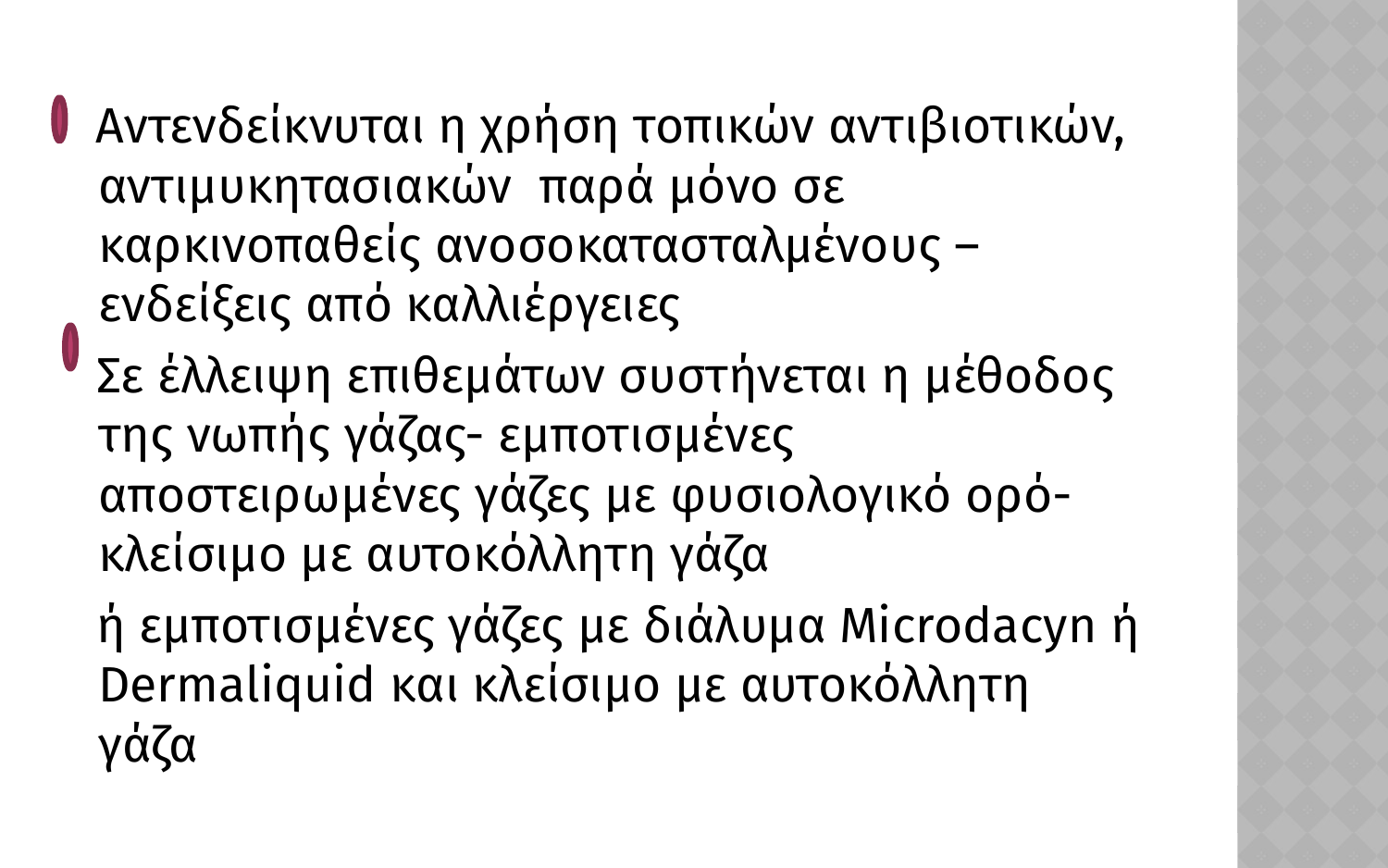

Αντενδείκνυται η χρήση τοπικών αντιβιοτικών, αντιμυκητασιακών  παρά μόνο σε καρκινοπαθείς ανοσοκατασταλμένους –ενδείξεις από καλλιέργειες
   Σε έλλειψη επιθεμάτων συστήνεται η μέθοδος της νωπής γάζας- εμποτισμένες αποστειρωμένες γάζες με φυσιολογικό ορό-κλείσιμο με αυτοκόλλητη γάζα
   ή εμποτισμένες γάζες με διάλυμα Microdacyn ή Dermaliquid και κλείσιμο με αυτοκόλλητη  γάζα